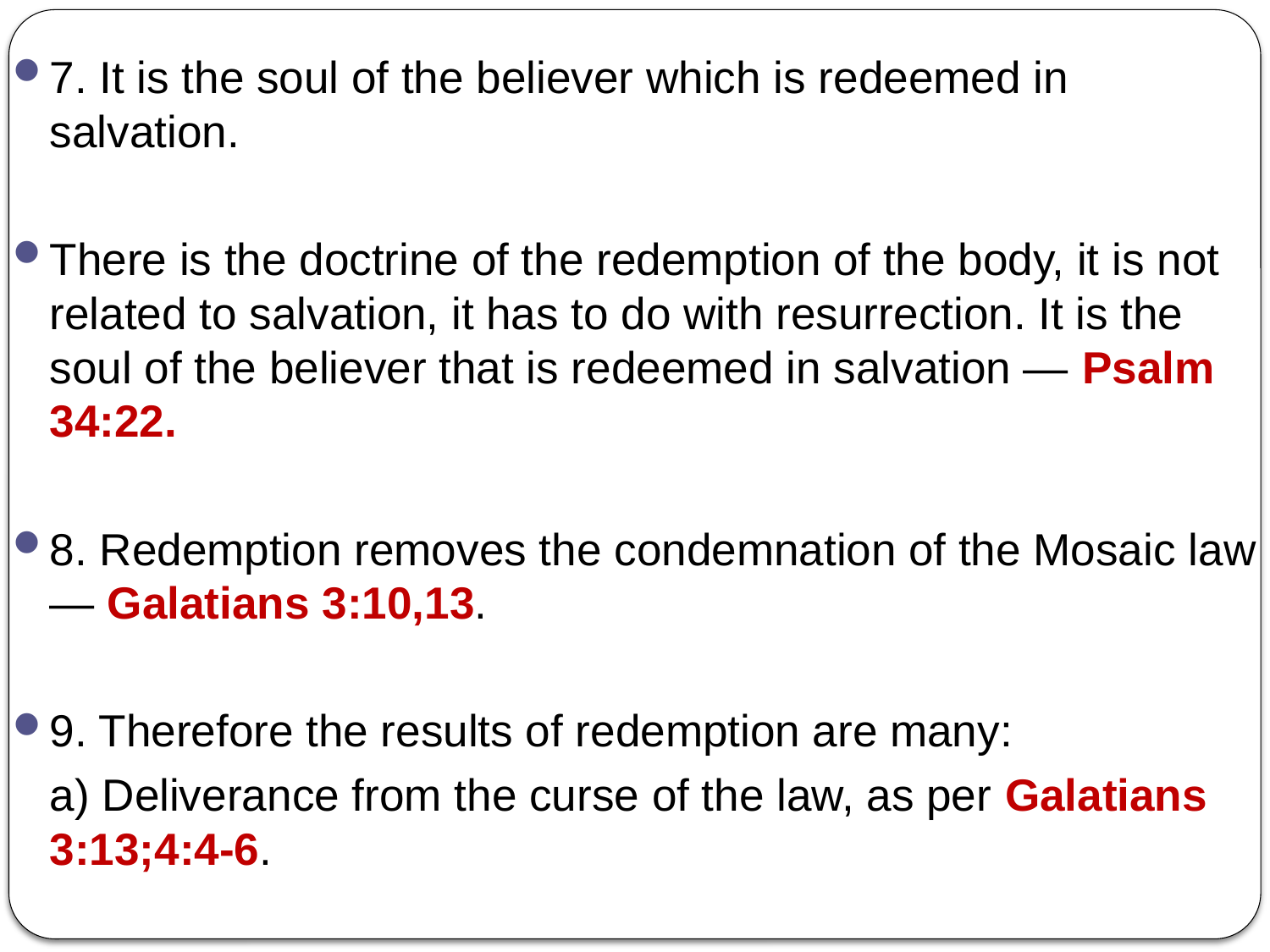

7. It is the soul of the believer which is redeemed in salvation.

There is the doctrine of the redemption of the body, it is not related to salvation, it has to do with resurrection. It is the soul of the believer that is redeemed in salvation — Psalm 34:22.

8. Redemption removes the condemnation of the Mosaic law — Galatians 3:10,13.

9. Therefore the results of redemption are many:
		a) Deliverance from the curse of the law, as per Galatians 3:13;4:4-6.